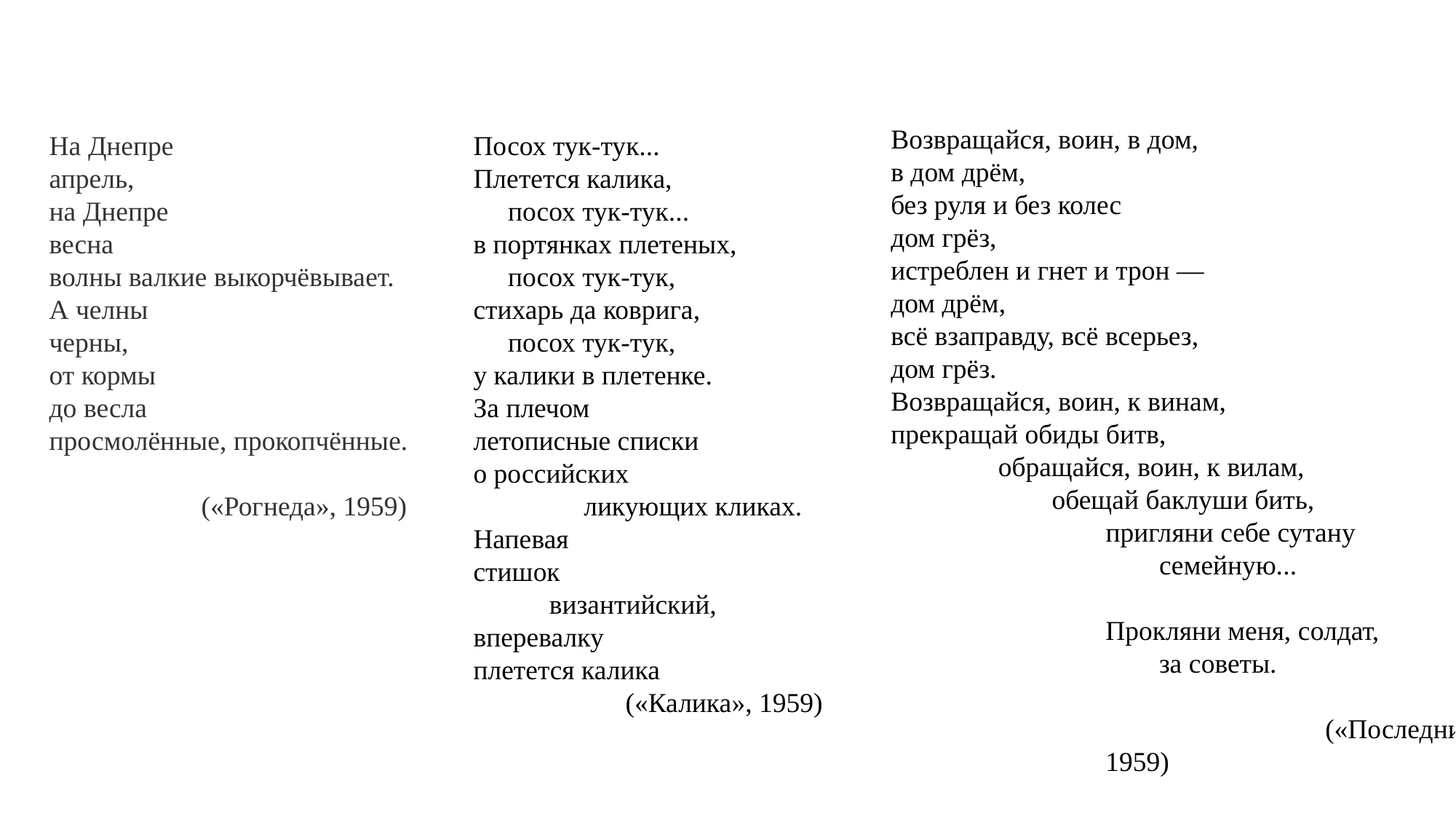

#
Возвращайся, воин, в дом,
в дом дрём,
без руля и без колес
дом грёз,
истреблен и гнет и трон —
дом дрём,
всё взаправду, всё всерьез,
дом грёз.
Возвращайся, воин, к винам,
прекращай обиды битв,
обращайся, воин, к вилам,
обещай баклуши бить,
пригляни себе сутану
семейную...
Прокляни меня, солдат,
за советы.

                        («Последние песни Бояна», 1959)
На Днепре
апрель,
на Днепре
весна
волны валкие выкорчёвывает.
А челны
черны,
от кормы
до весла
просмолённые, прокопчённые.

                      («Рогнеда», 1959)
Посох тук-тук...
Плетется калика,
     посох тук-тук...
в портянках плетеных,
     посох тук-тук,
стихарь да коврига,
     посох тук-тук,
у калики в плетенке.
За плечом
летописные списки
о российских
                ликующих кликах.
Напевая
стишок
           византийский,
вперевалку
плетется калика
                      («Калика», 1959)